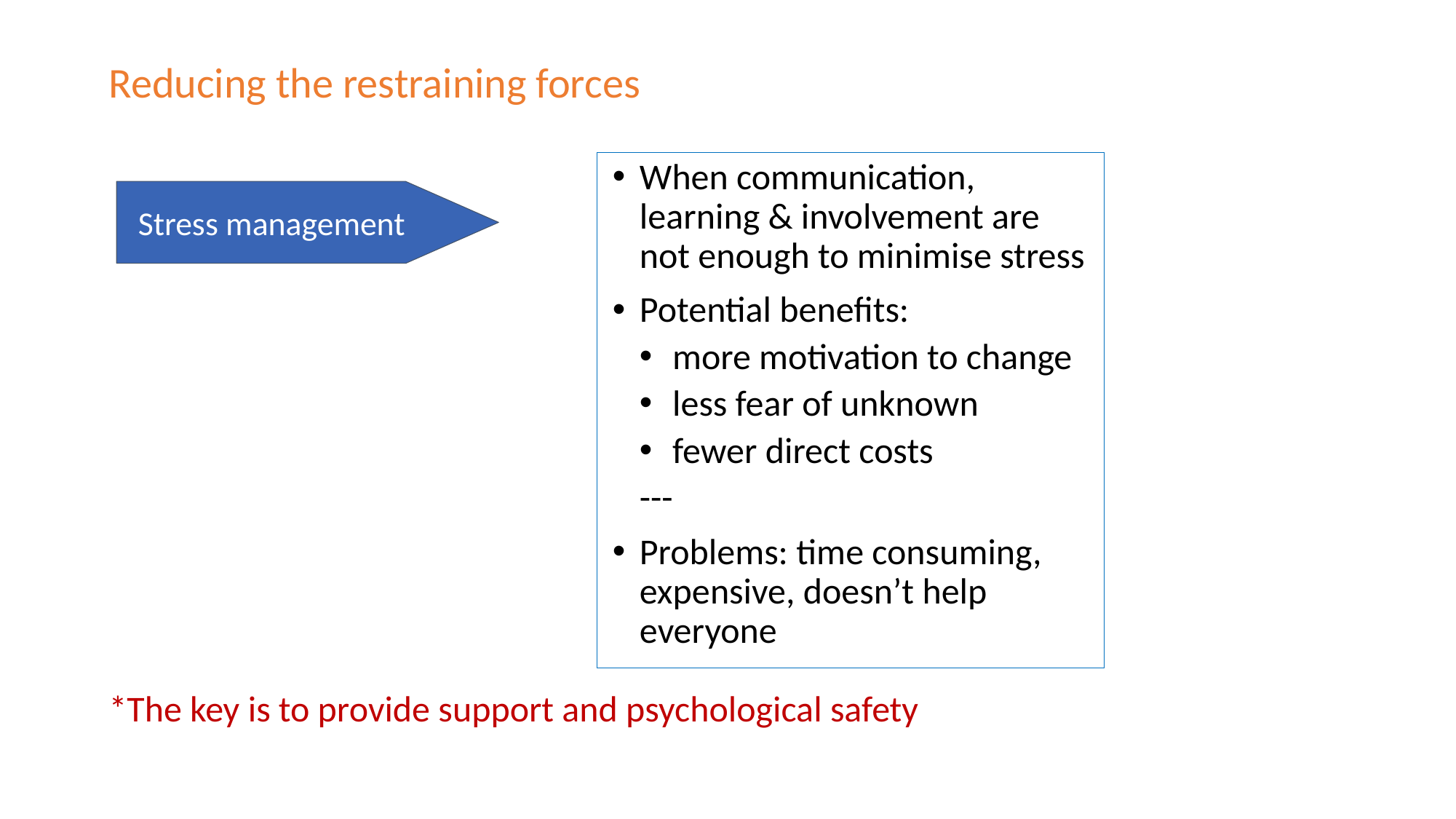

# Reducing the restraining forces
When communication, learning & involvement are not enough to minimise stress
Potential benefits:
more motivation to change
less fear of unknown
fewer direct costs
---
Problems: time consuming, expensive, doesn’t help everyone
Stress management
*The key is to provide support and psychological safety